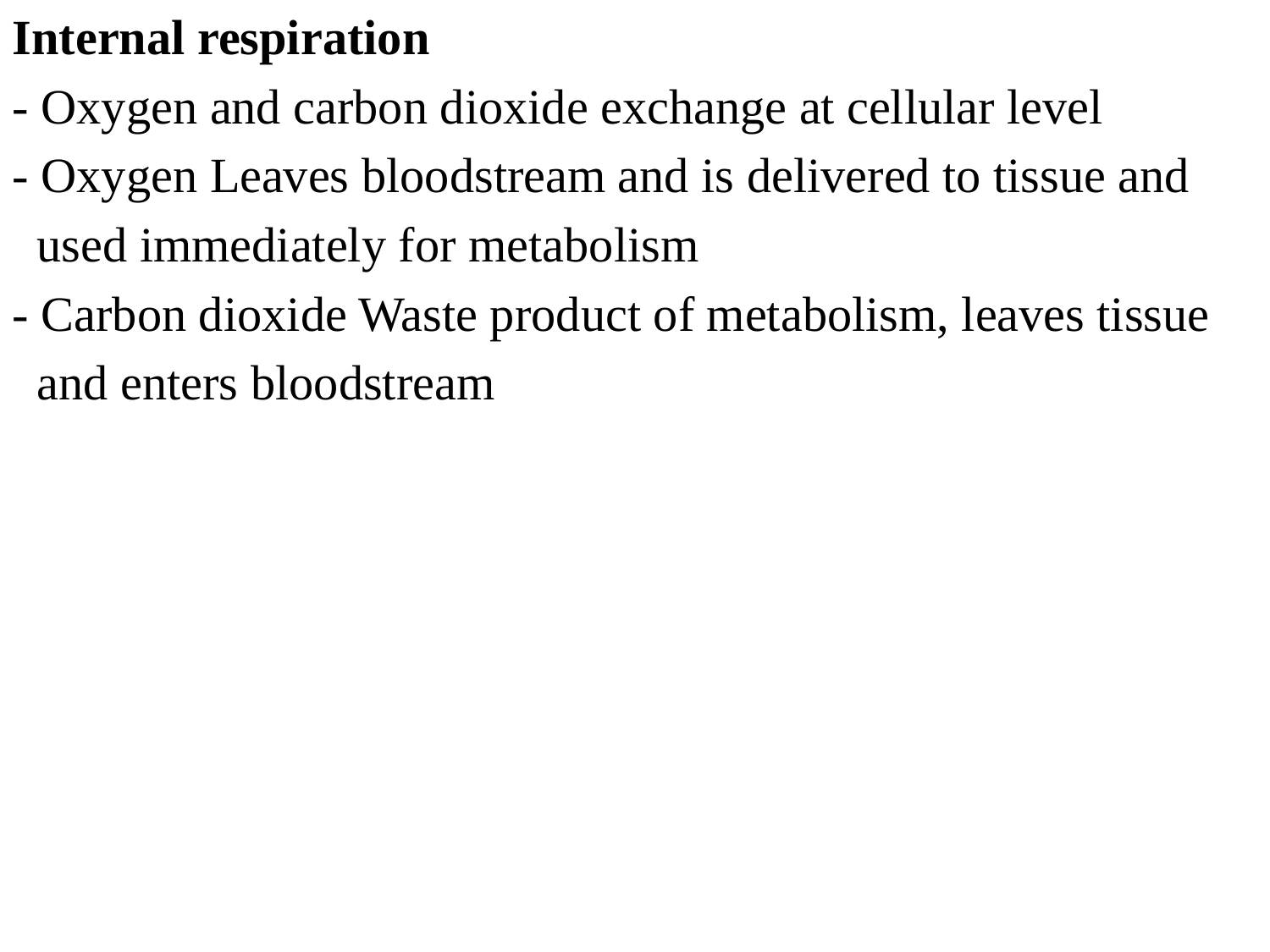

Internal respiration
- Oxygen and carbon dioxide exchange at cellular level
- Oxygen Leaves bloodstream and is delivered to tissue and
  used immediately for metabolism
- Carbon dioxide Waste product of metabolism, leaves tissue
  and enters bloodstream